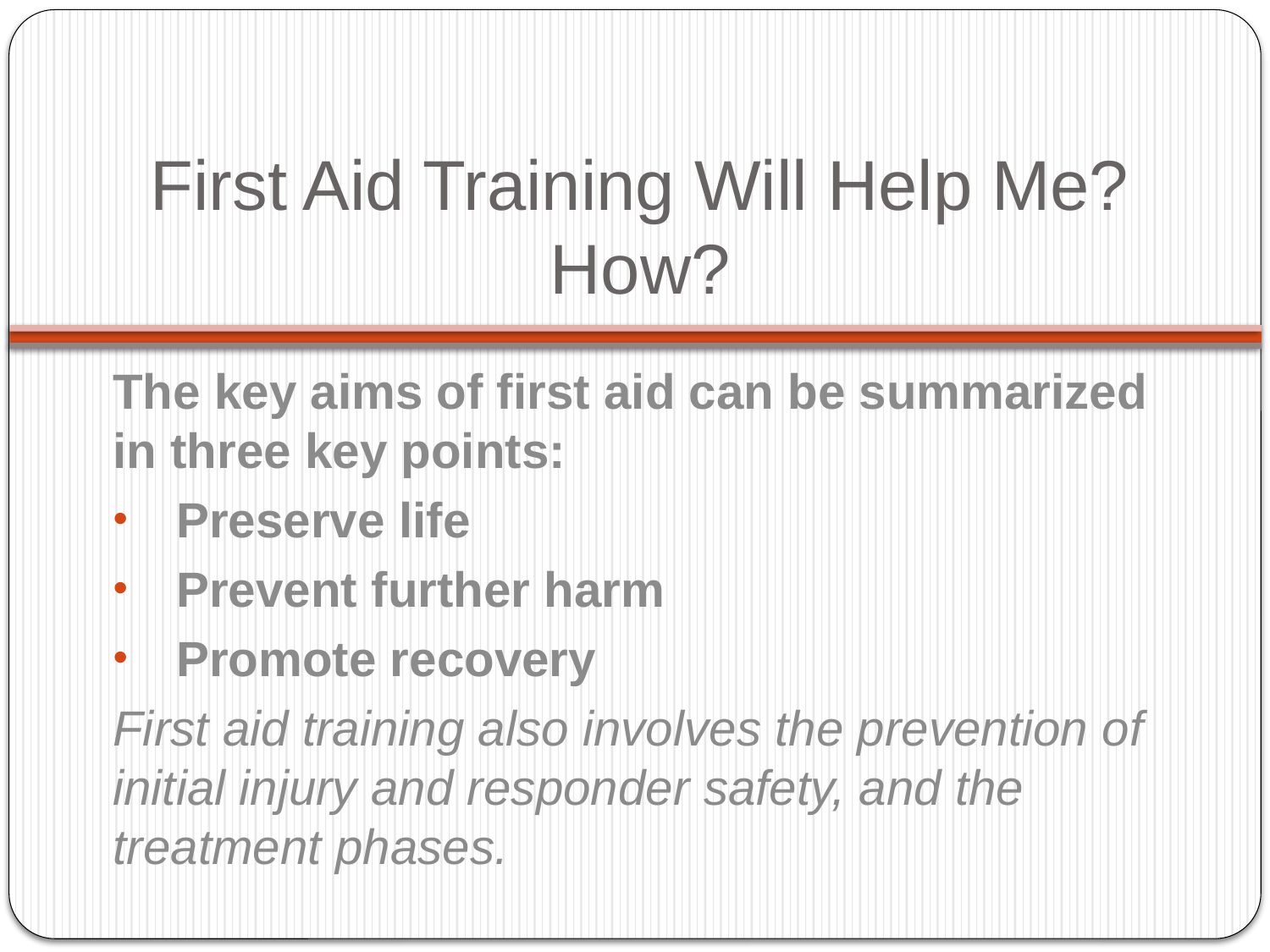

# First Aid Training Will Help Me? How?
The key aims of first aid can be summarized in three key points:
Preserve life
Prevent further harm
Promote recovery
First aid training also involves the prevention of initial injury and responder safety, and the treatment phases.